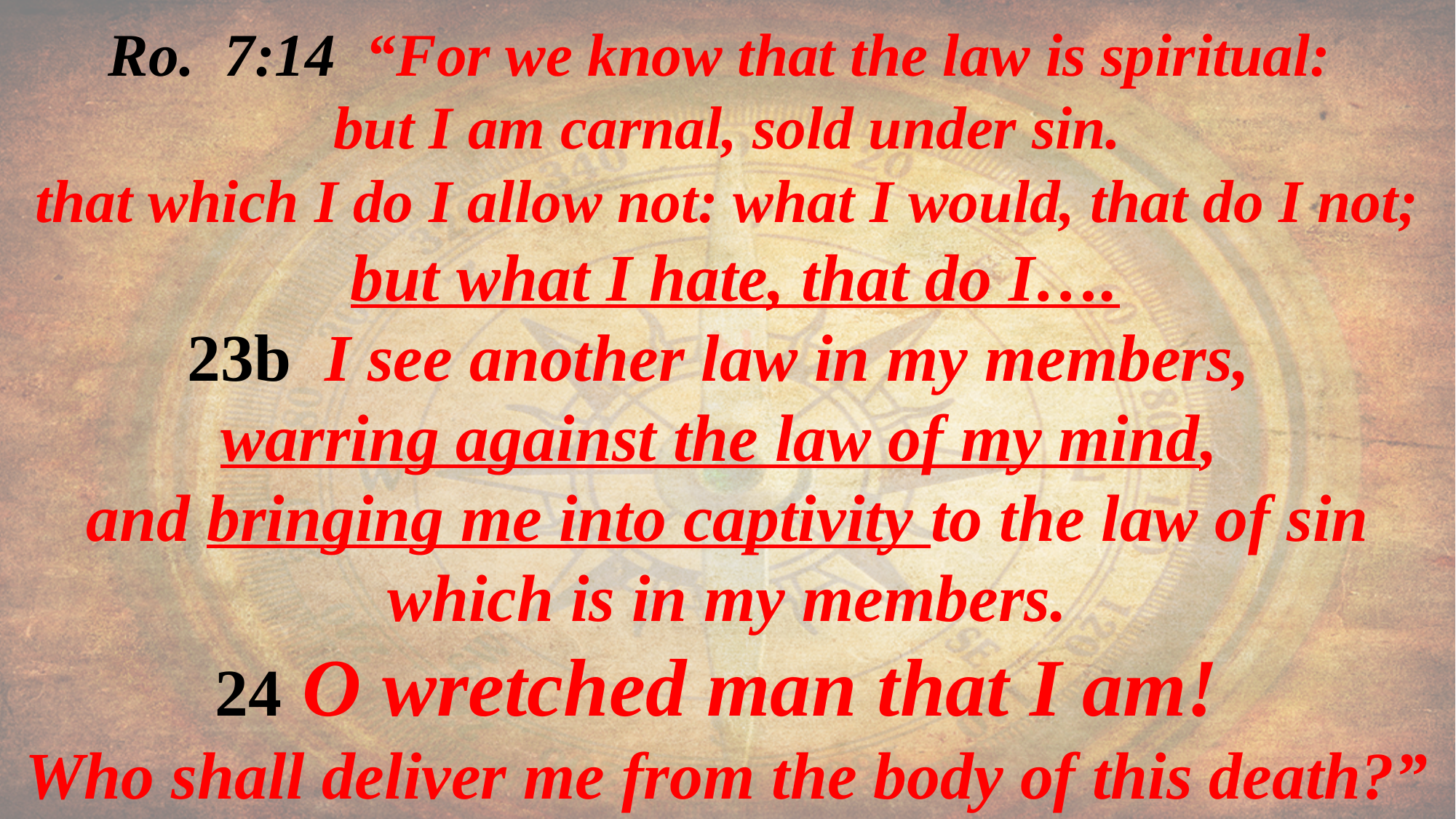

Ro.  7:14  “For we know that the law is spiritual:
but I am carnal, sold under sin.
that which I do I allow not: what I would, that do I not;
 but what I hate, that do I….
23b  I see another law in my members,
warring against the law of my mind,
and bringing me into captivity to the law of sin which is in my members.
24 O wretched man that I am!
Who shall deliver me from the body of this death?”